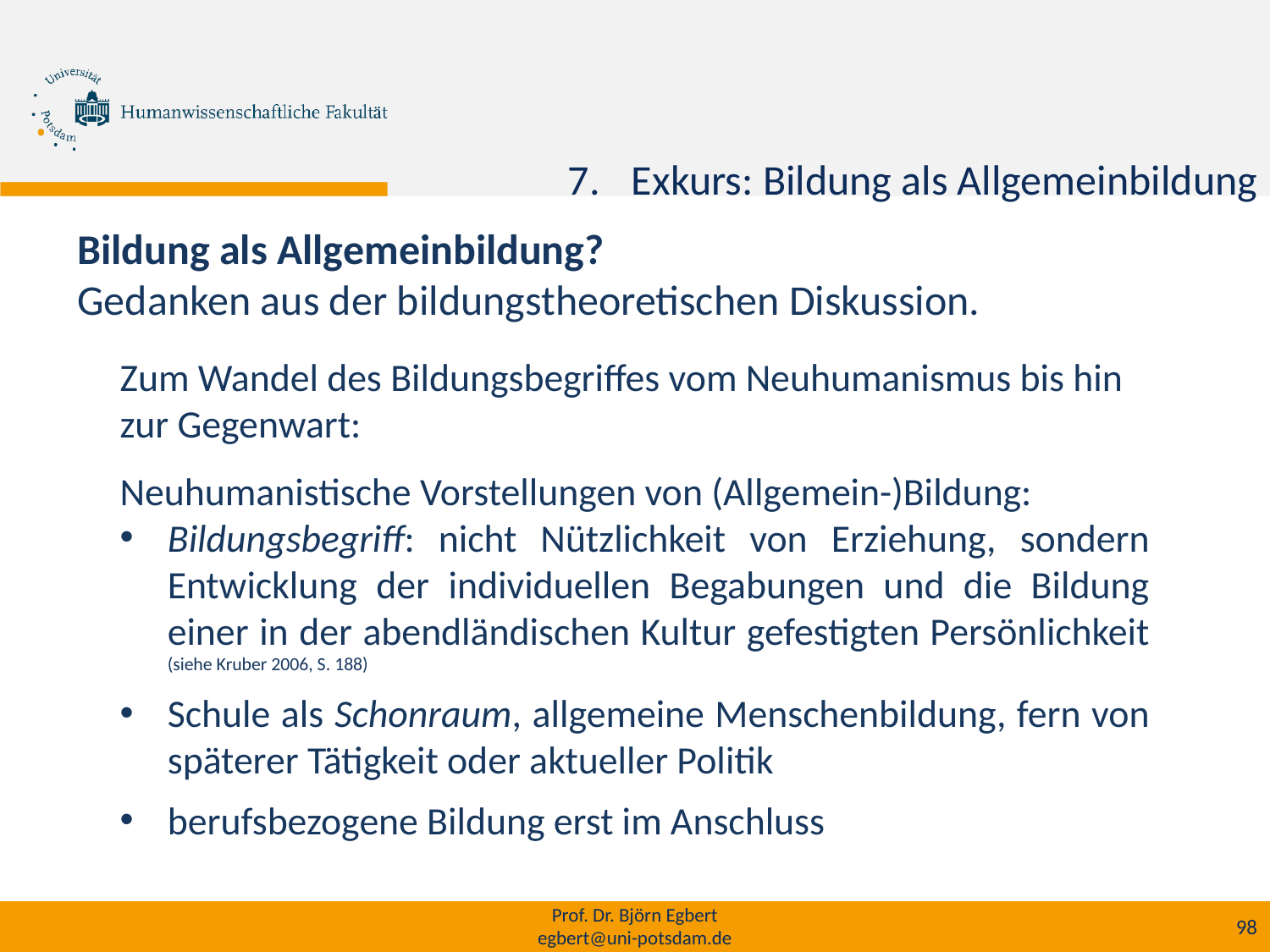

Exkurs: Bildung als Allgemeinbildung
Bildung als Allgemeinbildung?
Gedanken aus der bildungstheoretischen Diskussion.
Zum Wandel des Bildungsbegriffes vom Neuhumanismus bis hin zur Gegenwart:
Neuhumanistische Vorstellungen von (Allgemein-)Bildung:
Bildungsbegriff: nicht Nützlichkeit von Erziehung, sondern Entwicklung der individuellen Begabungen und die Bildung einer in der abendländischen Kultur gefestigten Persönlichkeit (siehe Kruber 2006, S. 188)
Schule als Schonraum, allgemeine Menschenbildung, fern von späterer Tätigkeit oder aktueller Politik
berufsbezogene Bildung erst im Anschluss
Prof. Dr. Björn Egbert
egbert@uni-potsdam.de
98